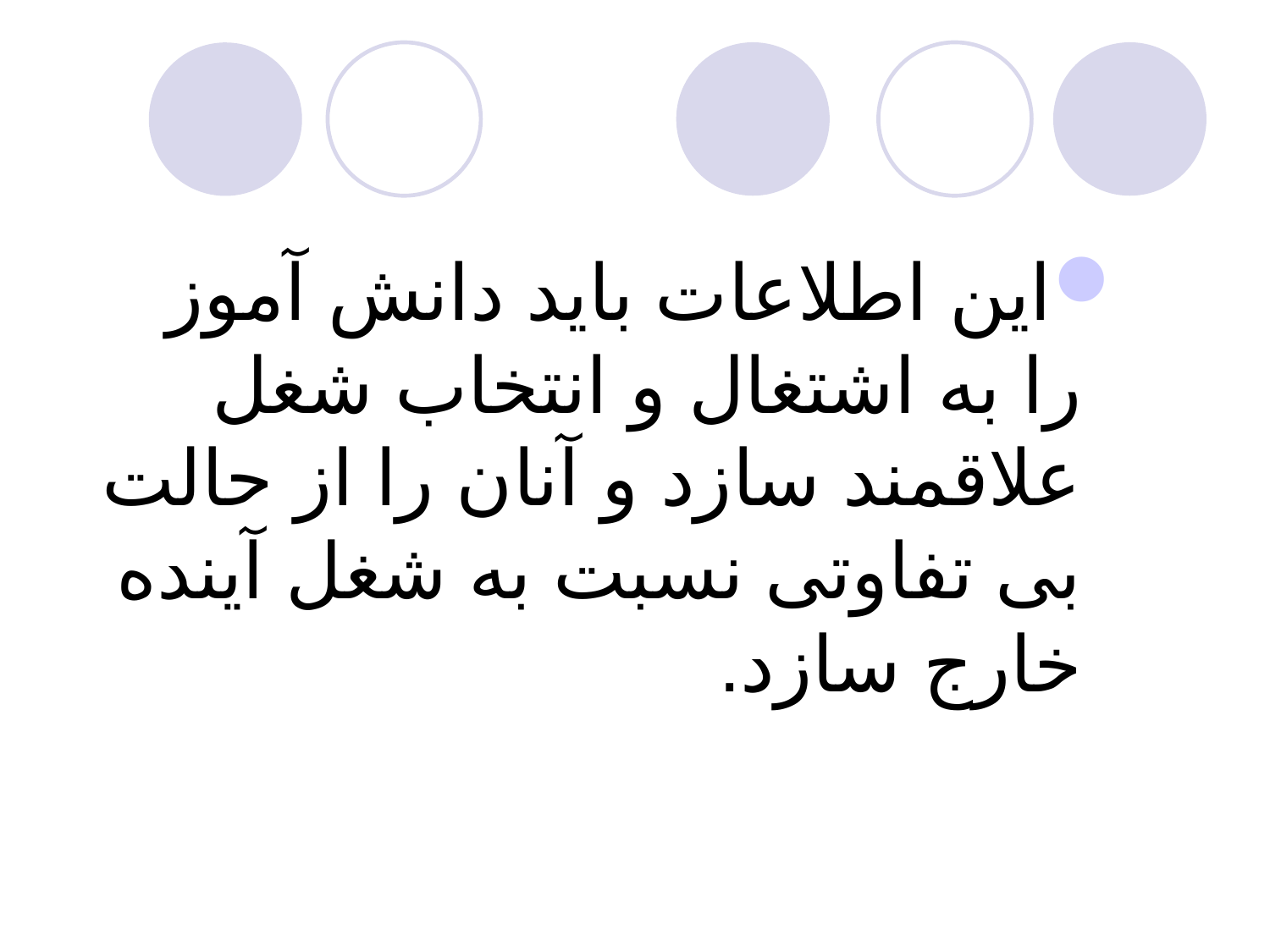

این اطلاعات باید دانش آموز را به اشتغال و انتخاب شغل علاقمند سازد و آنان را از حالت بی تفاوتی نسبت به شغل آینده خارج سازد.